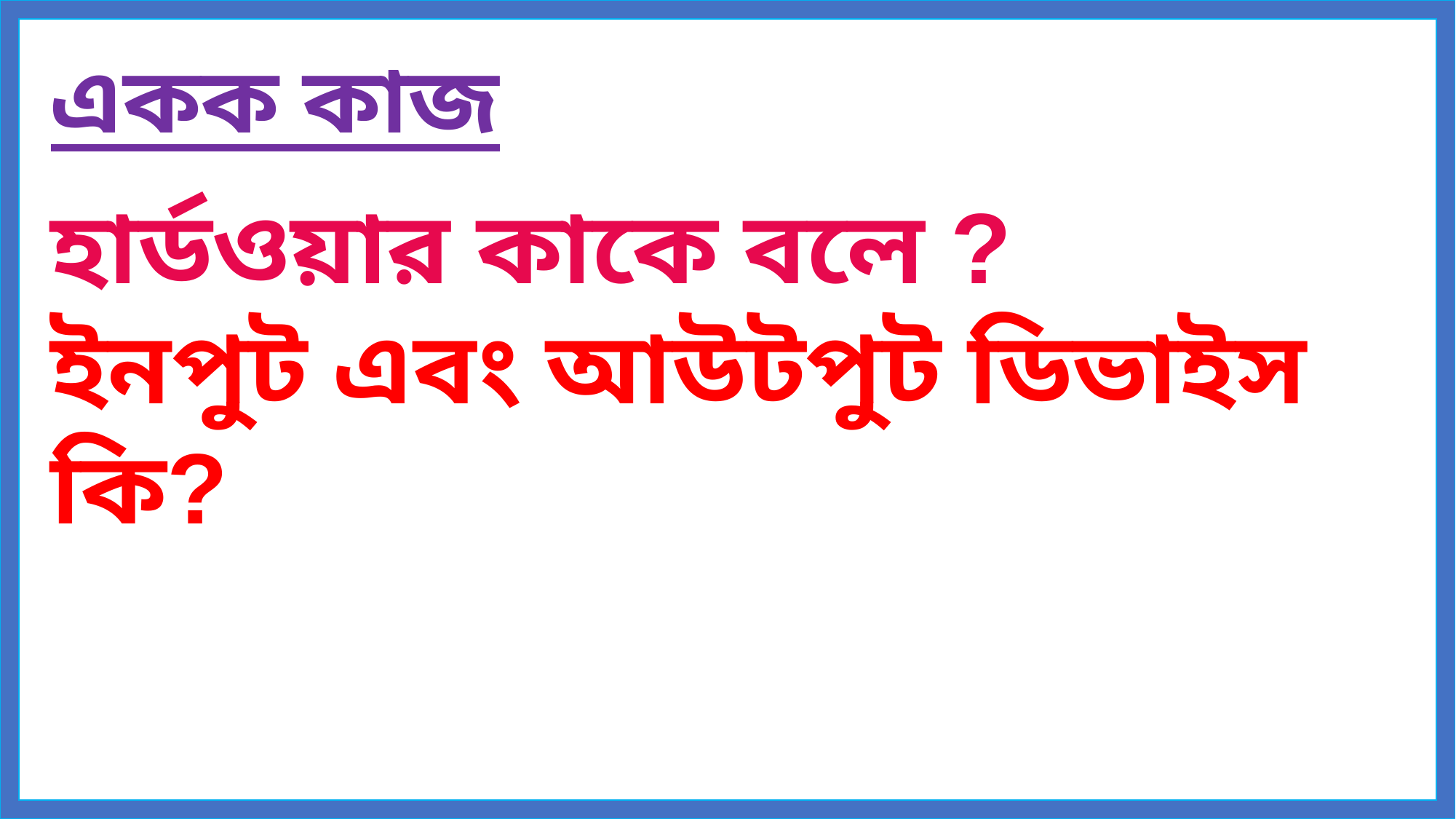

একক কাজ
হার্ডওয়ার কাকে বলে ?
ইনপুট এবং আউটপুট ডিভাইস কি?